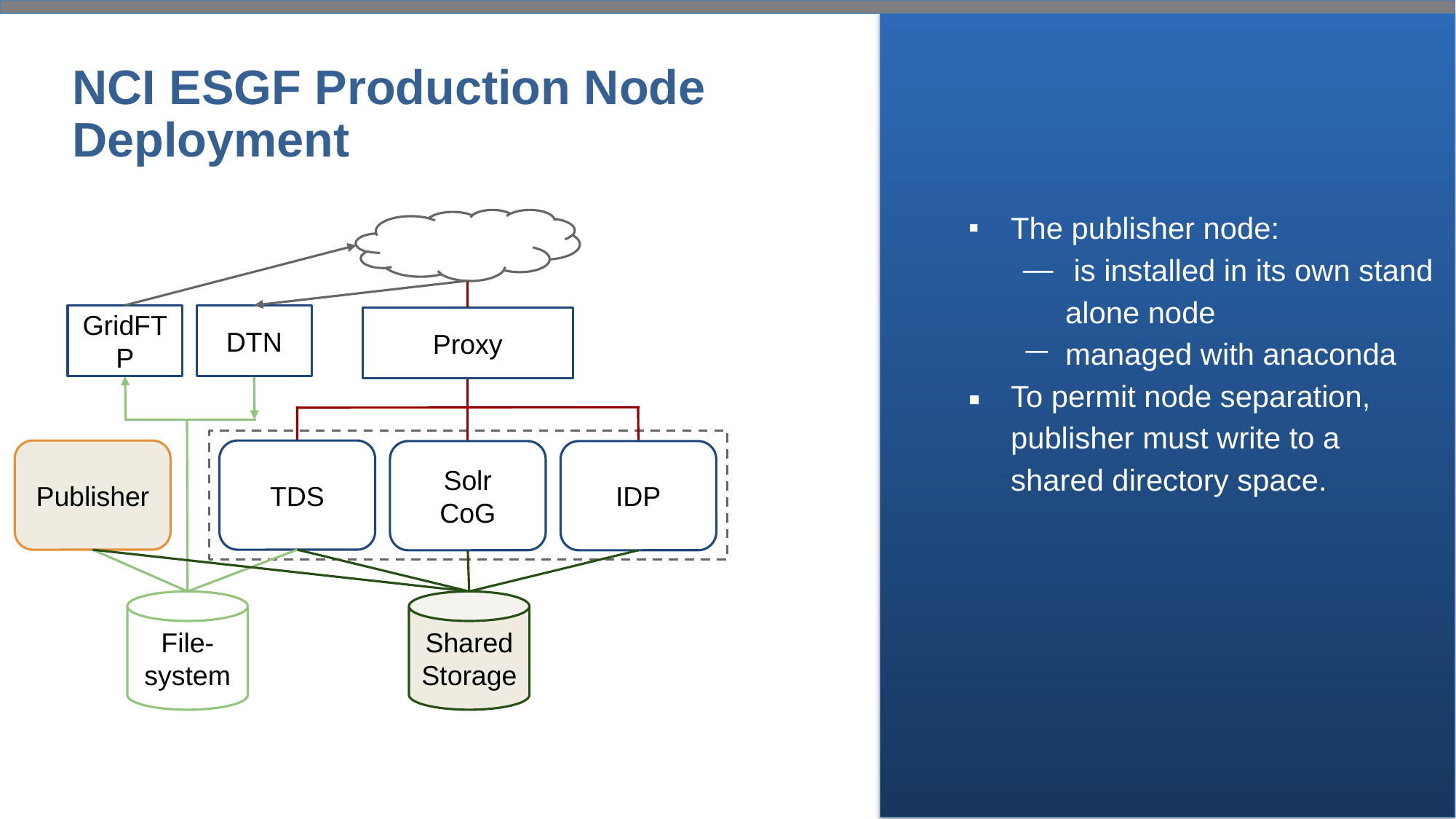

# NCI ESGF Production Node Deployment

The publisher node:
 is installed in its own stand alone node
managed with anaconda
To permit node separation, publisher must write to a shared directory space.

GridFTP
Proxy

Publisher
TDS
Solr
CoG
IDP
File- system
Shared Storage
DTN